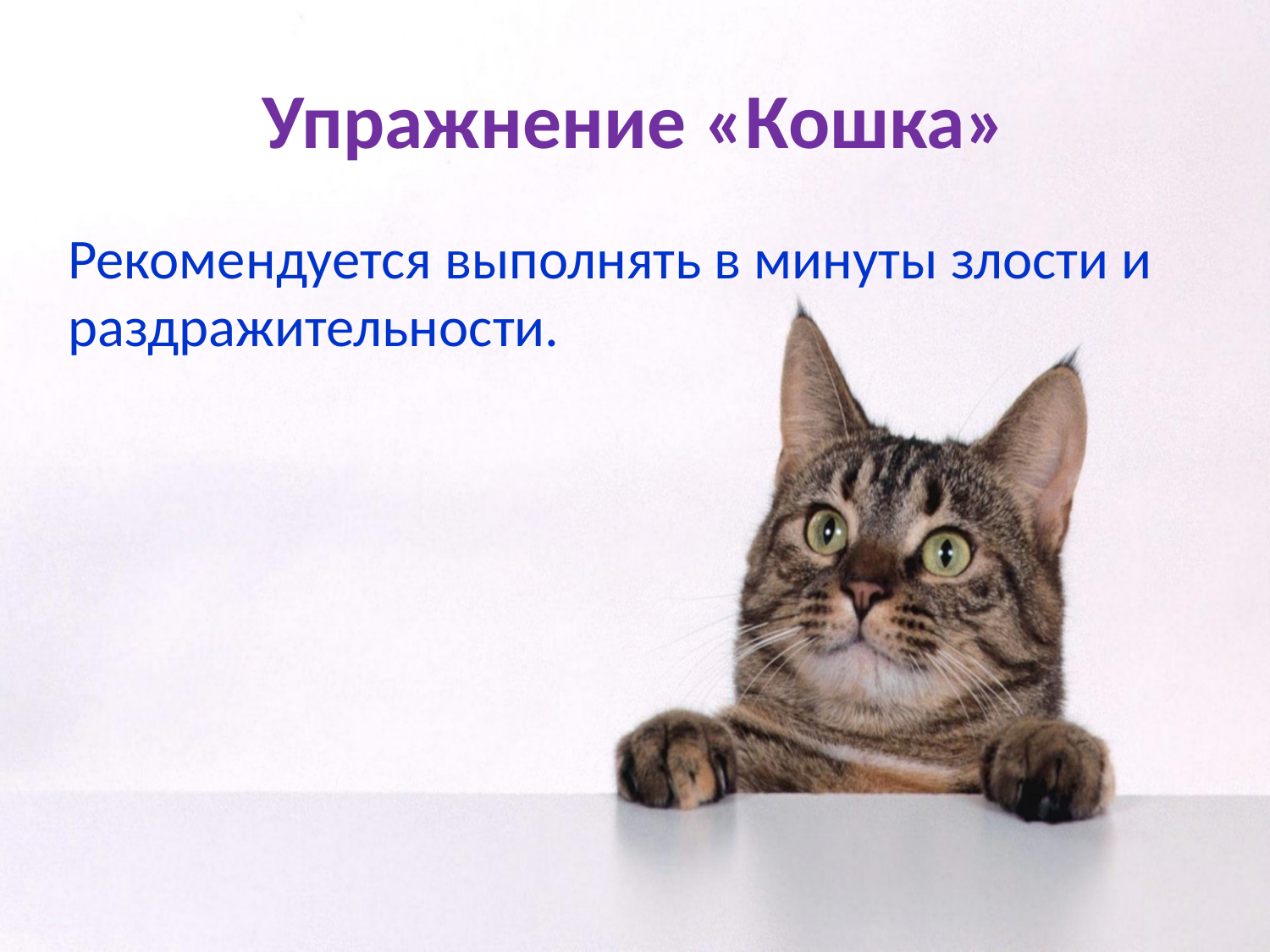

# Упражнение «Кошка»
Рекомендуется выполнять в минуты злости и раздражительности.